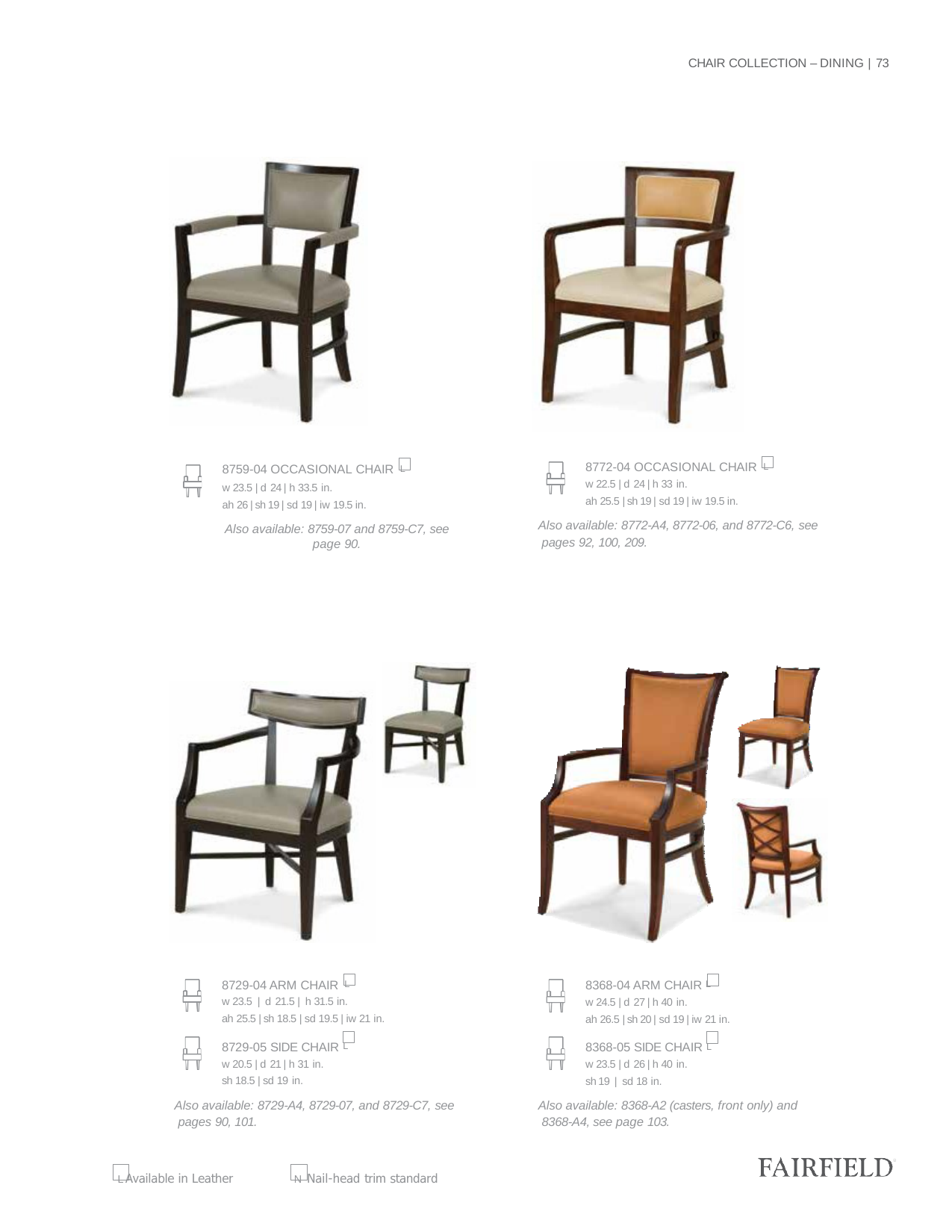

CHAIR COLLECTION – DINING | 73

8772-04 OCCASIONAL CHAIR L
w 22.5 | d 24 | h 33 in.
ah 25.5 | sh 19 | sd 19 | iw 19.5 in.
Also available: 8772-A4, 8772-06, and 8772-C6, see  pages 92, 100, 209.
8759-04 OCCASIONAL CHAIR L
w 23.5 | d 24 | h 33.5 in.
ah 26 | sh 19 | sd 19 | iw 19.5 in.
Also available: 8759-07 and 8759-C7, see page 90.

8729-04 ARM CHAIR L
w 23.5  |  d 21.5 |  h 31.5 in.
ah 25.5 | sh 18.5 | sd 19.5 | iw 21 in.
8729-05 SIDE CHAIR L
w 20.5 | d 21 | h 31 in.
sh 18.5 | sd 19 in.
Also available: 8729-A4, 8729-07, and 8729-C7, see  pages 90, 101.
8368-04 ARM CHAIR L
w 24.5 | d 27 | h 40 in.
ah 26.5 | sh 20 | sd 19 | iw 21 in.
8368-05 SIDE CHAIR L
w 23.5 | d 26 | h 40 in.
sh 19  |  sd 18 in.
Also available: 8368-A2 (casters, front only) and  8368-A4, see page 103.

L Available in Leather
N Nail-head trim standard